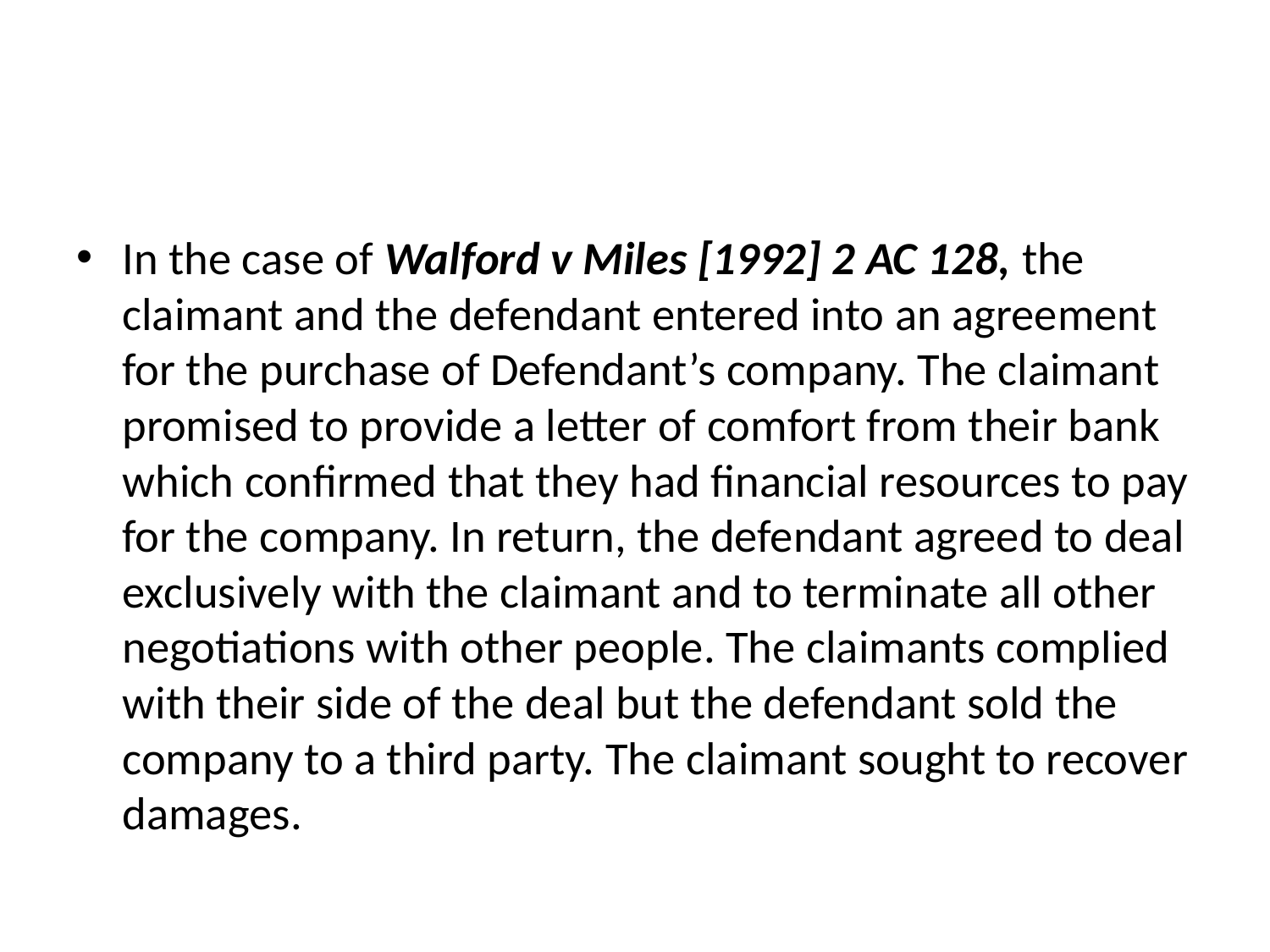

#
In the case of Walford v Miles [1992] 2 AC 128, the claimant and the defendant entered into an agreement for the purchase of Defendant’s company. The claimant promised to provide a letter of comfort from their bank which confirmed that they had financial resources to pay for the company. In return, the defendant agreed to deal exclusively with the claimant and to terminate all other negotiations with other people. The claimants complied with their side of the deal but the defendant sold the company to a third party. The claimant sought to recover damages.